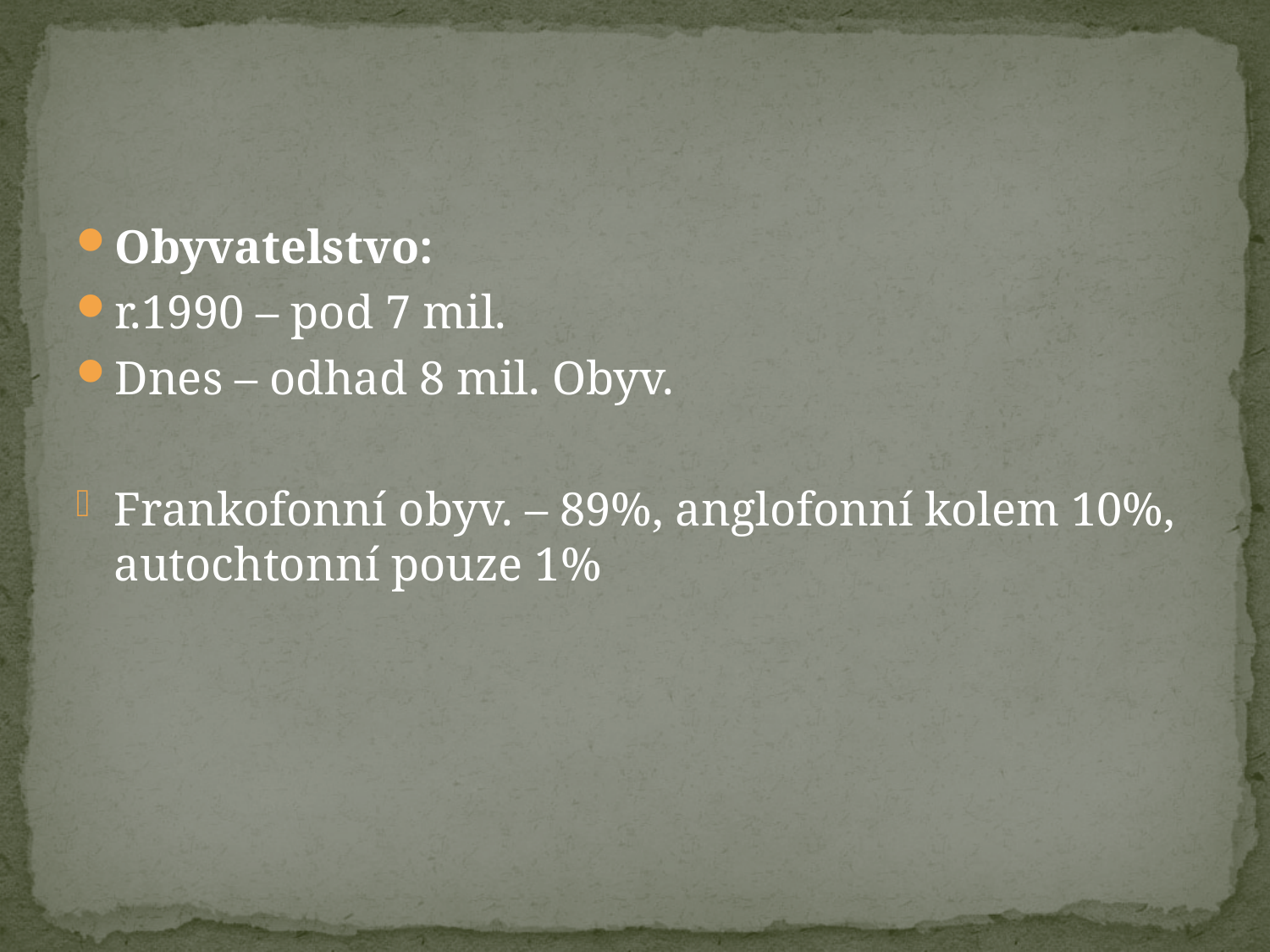

#
Obyvatelstvo:
r.1990 – pod 7 mil.
Dnes – odhad 8 mil. Obyv.

Frankofonní obyv. – 89%, anglofonní kolem 10%, autochtonní pouze 1%